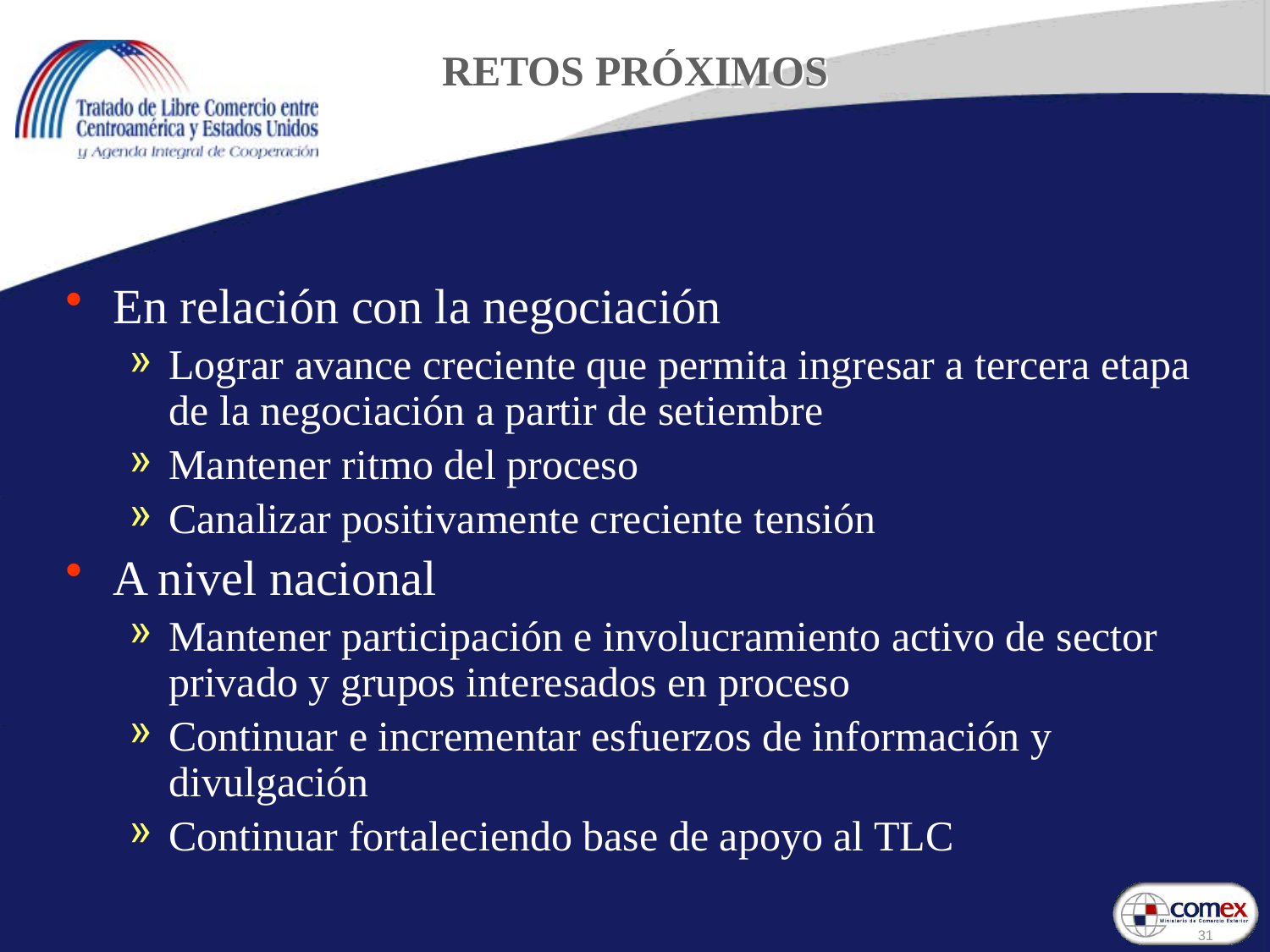

# RETOS PRÓXIMOS
En relación con la negociación
Lograr avance creciente que permita ingresar a tercera etapa de la negociación a partir de setiembre
Mantener ritmo del proceso
Canalizar positivamente creciente tensión
A nivel nacional
Mantener participación e involucramiento activo de sector privado y grupos interesados en proceso
Continuar e incrementar esfuerzos de información y divulgación
Continuar fortaleciendo base de apoyo al TLC